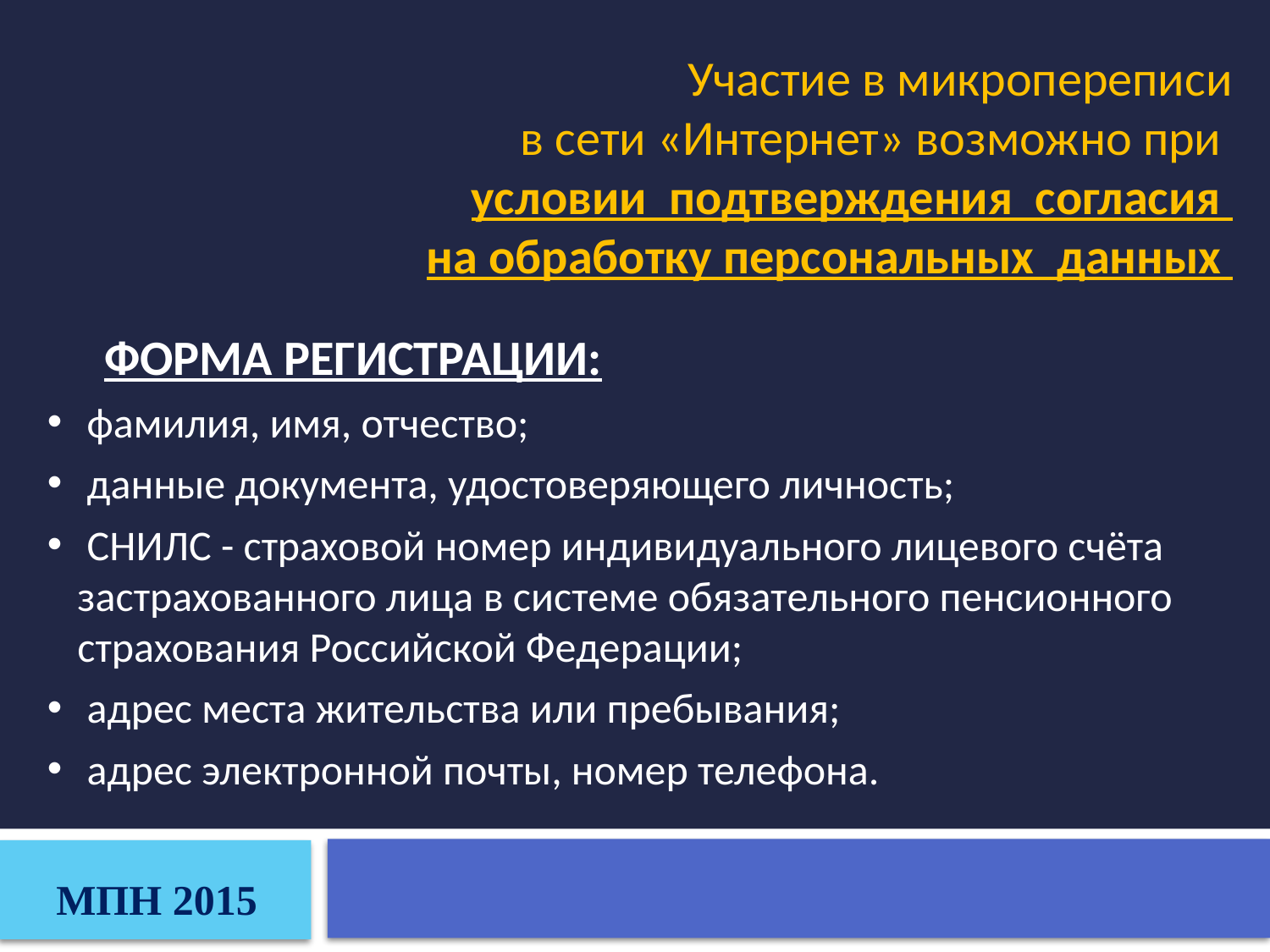

Участие в микропереписи
в сети «Интернет» возможно при
условии  подтверждения  согласия
на обработку персональных  данных
      ФОРМА РЕГИСТРАЦИИ:
 фамилия, имя, отчество;
 данные документа, удостоверяющего личность;
 СНИЛС - страховой номер индивидуального лицевого счёта застрахованного лица в системе обязательного пенсионного страхования Российской Федерации;
 адрес места жительства или пребывания;
 адрес электронной почты, номер телефона.
МПН 2015